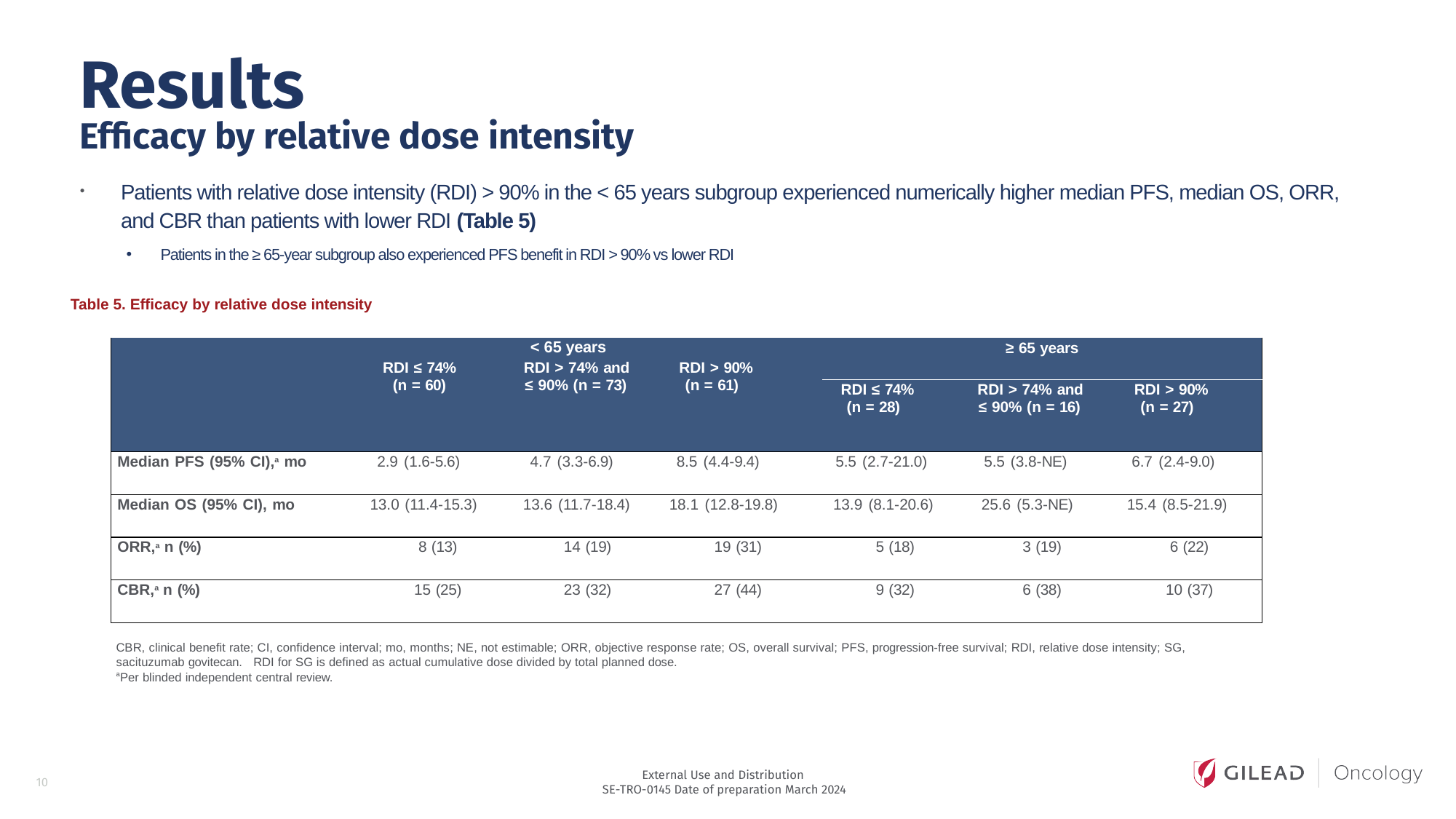

# Results Efficacy by relative dose intensity
Patients with relative dose intensity (RDI) > 90% in the < 65 years subgroup experienced numerically higher median PFS, median OS, ORR, and CBR than patients with lower RDI (Table 5)
Patients in the ≥ 65-year subgroup also experienced PFS benefit in RDI > 90% vs lower RDI

Table 5. Efficacy by relative dose intensity
| RDI ≤ 74% (n = 60) |  | < 65 years RDI > 74% and ≤ 90% (n = 73) | RDI > 90% (n = 61) | ≥ 65 years |  |  |
| --- | --- | --- | --- | --- | --- | --- |
|  |  |  |  | RDI ≤ 74% (n = 28) | RDI > 74% and ≤ 90% (n = 16) | RDI > 90% (n = 27) |
| Median PFS (95% CI),a mo | 2.9 (1.6-5.6) | 4.7 (3.3-6.9) | 8.5 (4.4-9.4) | 5.5 (2.7-21.0) | 5.5 (3.8-NE) | 6.7 (2.4-9.0) |
| Median OS (95% CI), mo | 13.0 (11.4-15.3) | 13.6 (11.7-18.4) | 18.1 (12.8-19.8) | 13.9 (8.1-20.6) | 25.6 (5.3-NE) | 15.4 (8.5-21.9) |
| ORR,a n (%) | 8 (13) | 14 (19) | 19 (31) | 5 (18) | 3 (19) | 6 (22) |
| CBR,a n (%) | 15 (25) | 23 (32) | 27 (44) | 9 (32) | 6 (38) | 10 (37) |
CBR, clinical benefit rate; CI, confidence interval; mo, months; NE, not estimable; ORR, objective response rate; OS, overall survival; PFS, progression-free survival; RDI, relative dose intensity; SG, sacituzumab govitecan. RDI for SG is defined as actual cumulative dose divided by total planned dose.
aPer blinded independent central review.
10